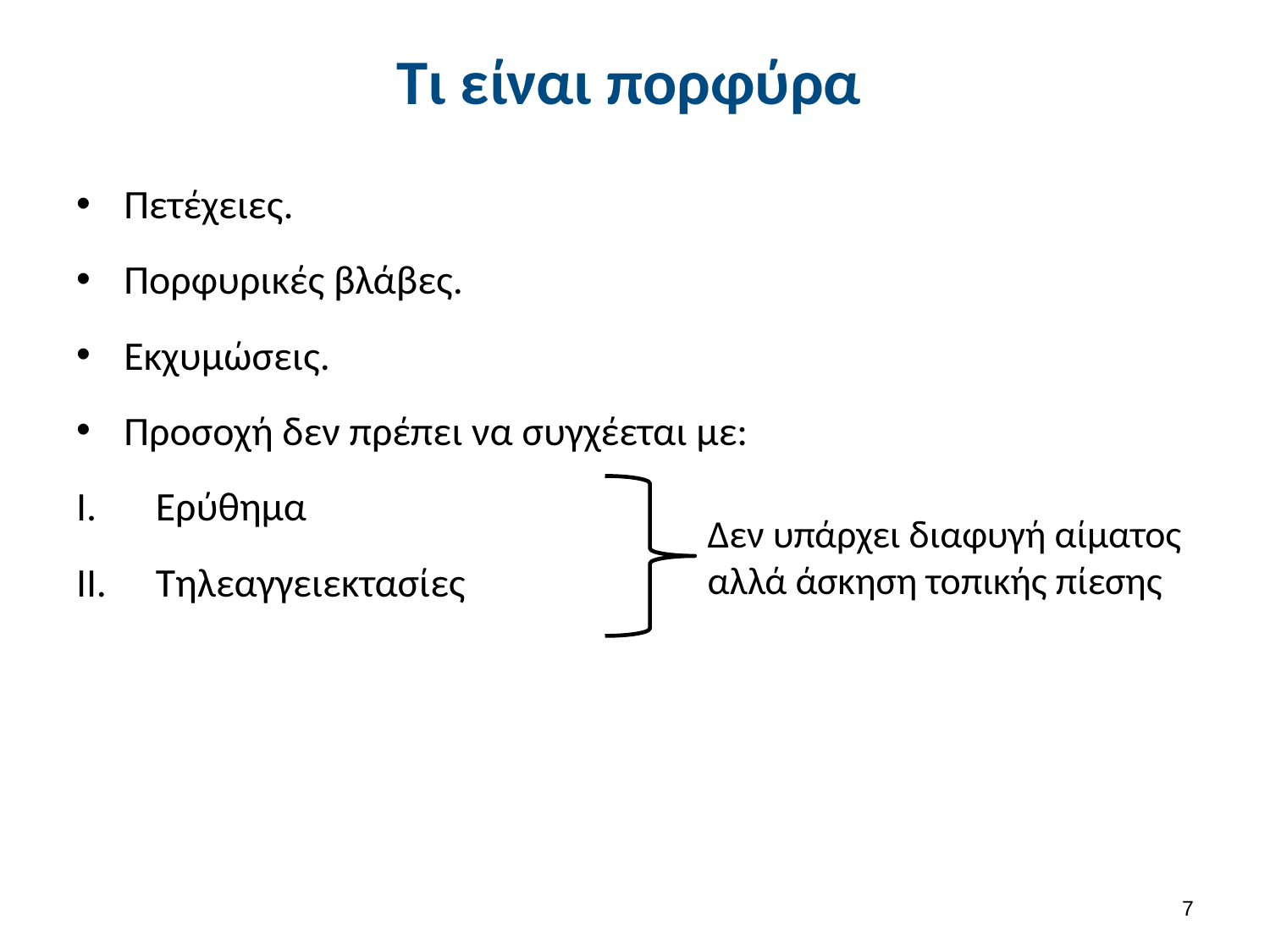

# Τι είναι πορφύρα
Πετέχειες.
Πορφυρικές βλάβες.
Εκχυμώσεις.
Προσοχή δεν πρέπει να συγχέεται με:
Ερύθημα
Τηλεαγγειεκτασίες

Δεν υπάρχει διαφυγή αίματος αλλά άσκηση τοπικής πίεσης
7